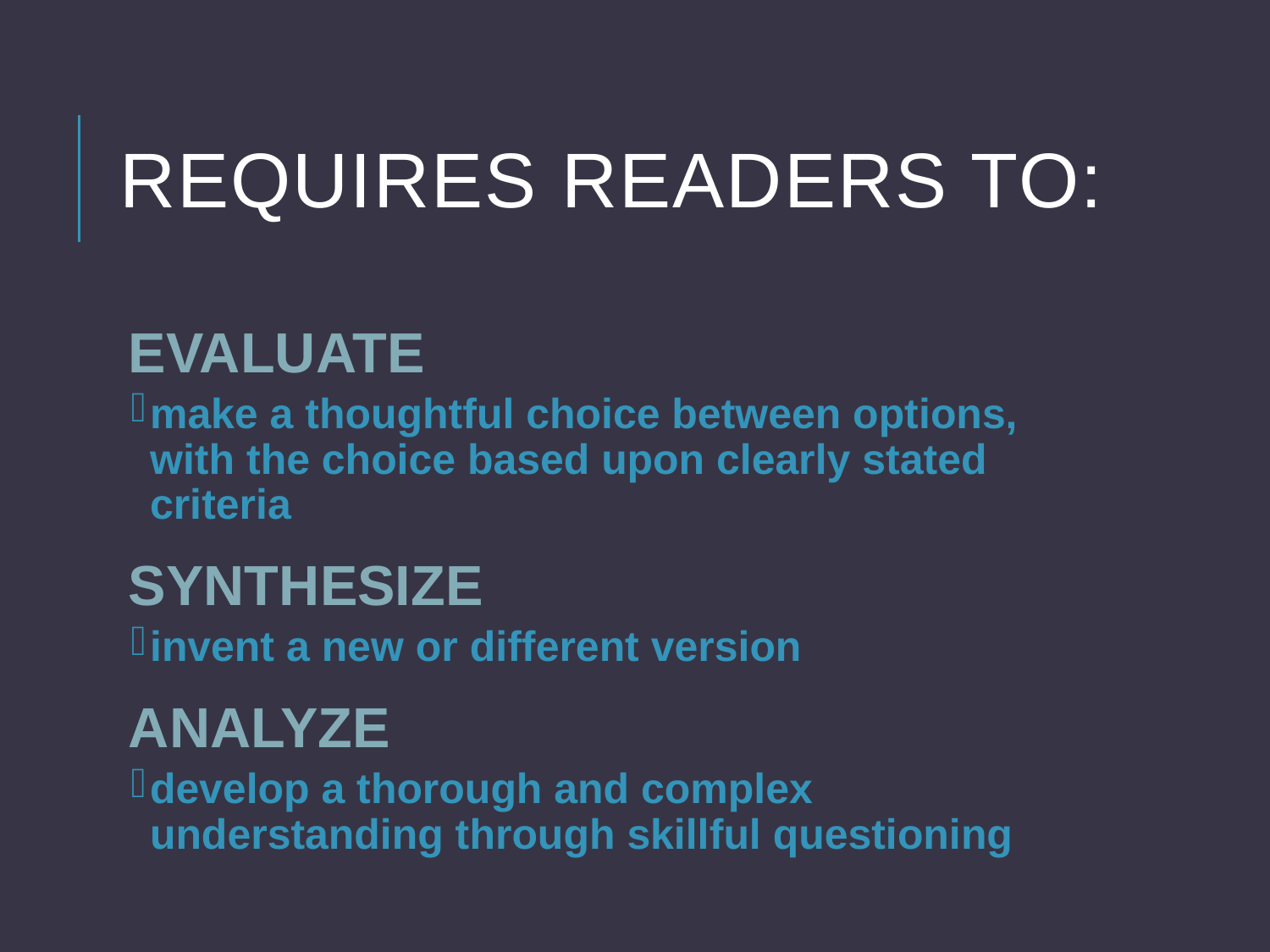

# Requires readers to:
EVALUATE
make a thoughtful choice between options, with the choice based upon clearly stated criteria
SYNTHESIZE
invent a new or different version
ANALYZE
develop a thorough and complex understanding through skillful questioning